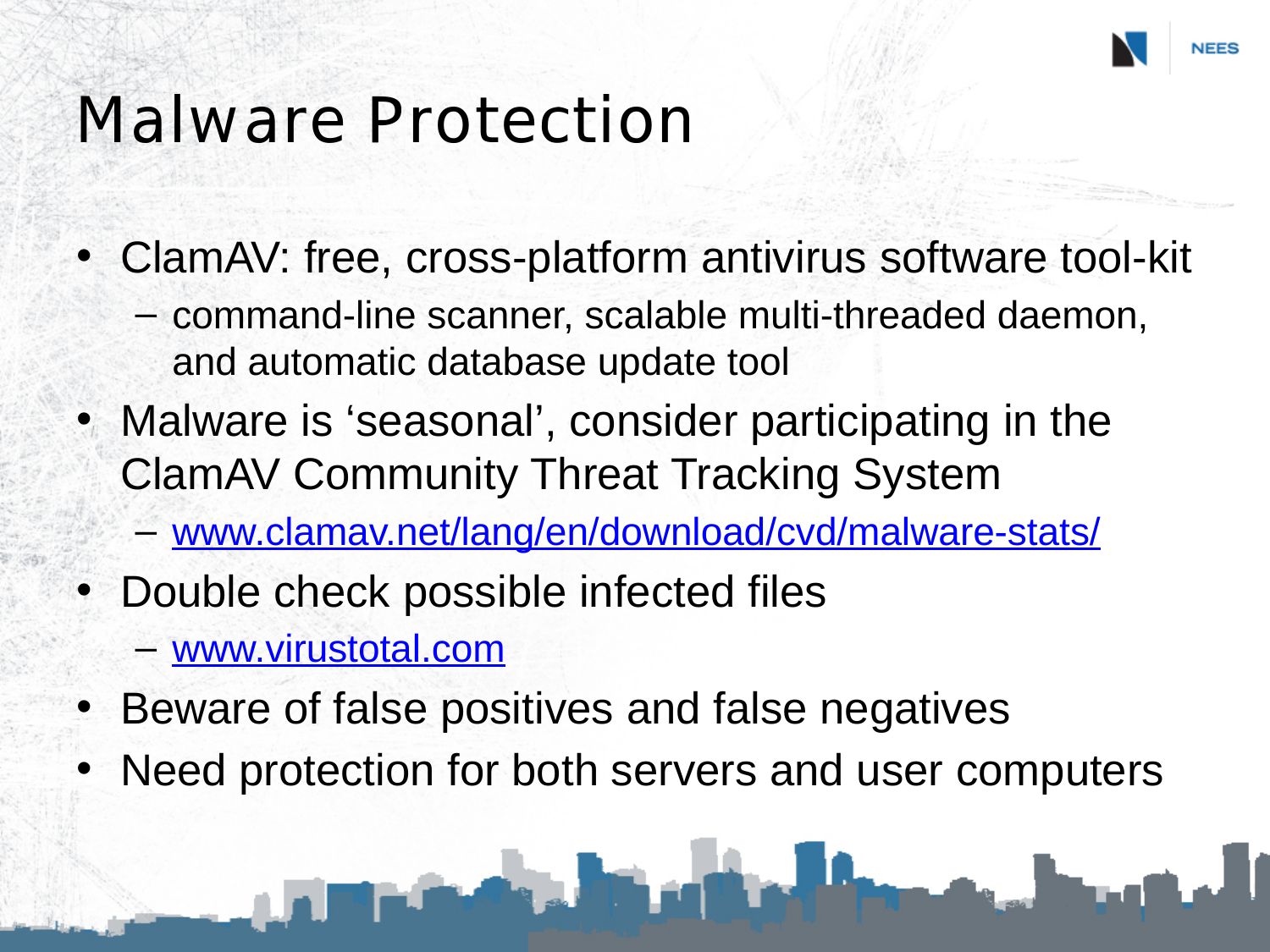

# Malware Protection
ClamAV: free, cross-platform antivirus software tool-kit
command-line scanner, scalable multi-threaded daemon, and automatic database update tool
Malware is ‘seasonal’, consider participating in the ClamAV Community Threat Tracking System
www.clamav.net/lang/en/download/cvd/malware-stats/
Double check possible infected files
www.virustotal.com
Beware of false positives and false negatives
Need protection for both servers and user computers